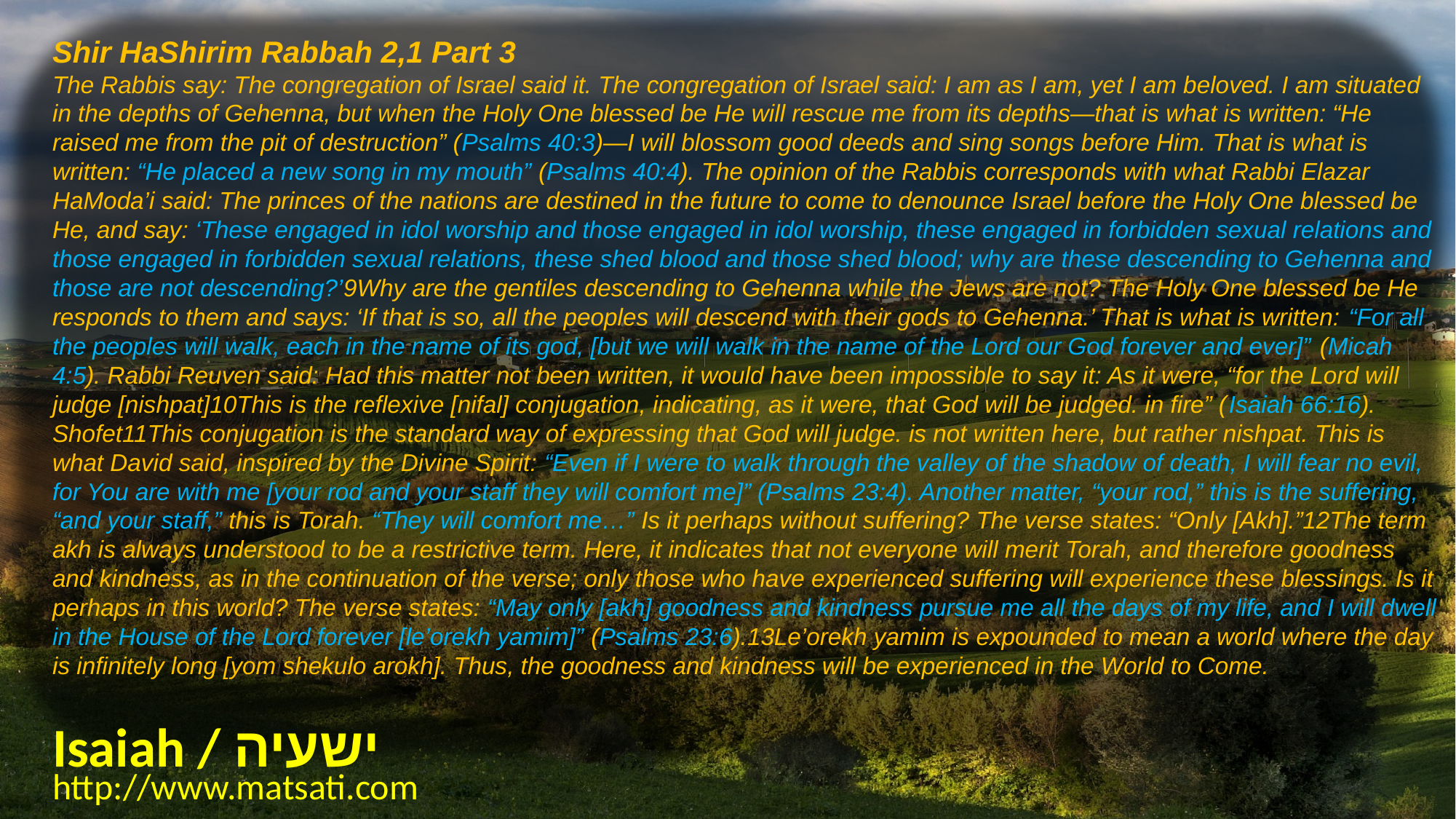

Shir HaShirim Rabbah 2,1 Part 3
The Rabbis say: The congregation of Israel said it. The congregation of Israel said: I am as I am, yet I am beloved. I am situated in the depths of Gehenna, but when the Holy One blessed be He will rescue me from its depths—that is what is written: “He raised me from the pit of destruction” (Psalms 40:3)—I will blossom good deeds and sing songs before Him. That is what is written: “He placed a new song in my mouth” (Psalms 40:4). The opinion of the Rabbis corresponds with what Rabbi Elazar HaModa’i said: The princes of the nations are destined in the future to come to denounce Israel before the Holy One blessed be He, and say: ‘These engaged in idol worship and those engaged in idol worship, these engaged in forbidden sexual relations and those engaged in forbidden sexual relations, these shed blood and those shed blood; why are these descending to Gehenna and those are not descending?’9Why are the gentiles descending to Gehenna while the Jews are not? The Holy One blessed be He responds to them and says: ‘If that is so, all the peoples will descend with their gods to Gehenna.’ That is what is written: “For all the peoples will walk, each in the name of its god, [but we will walk in the name of the Lord our God forever and ever]” (Micah 4:5). Rabbi Reuven said: Had this matter not been written, it would have been impossible to say it: As it were, “for the Lord will judge [nishpat]10This is the reflexive [nifal] conjugation, indicating, as it were, that God will be judged. in fire” (Isaiah 66:16). Shofet11This conjugation is the standard way of expressing that God will judge. is not written here, but rather nishpat. This is what David said, inspired by the Divine Spirit: “Even if I were to walk through the valley of the shadow of death, I will fear no evil, for You are with me [your rod and your staff they will comfort me]” (Psalms 23:4). Another matter, “your rod,” this is the suffering, “and your staff,” this is Torah. “They will comfort me…” Is it perhaps without suffering? The verse states: “Only [Akh].”12The term akh is always understood to be a restrictive term. Here, it indicates that not everyone will merit Torah, and therefore goodness and kindness, as in the continuation of the verse; only those who have experienced suffering will experience these blessings. Is it perhaps in this world? The verse states: “May only [akh] goodness and kindness pursue me all the days of my life, and I will dwell in the House of the Lord forever [le’orekh yamim]” (Psalms 23:6).13Le’orekh yamim is expounded to mean a world where the day is infinitely long [yom shekulo arokh]. Thus, the goodness and kindness will be experienced in the World to Come.
Isaiah / ישעיה
http://www.matsati.com